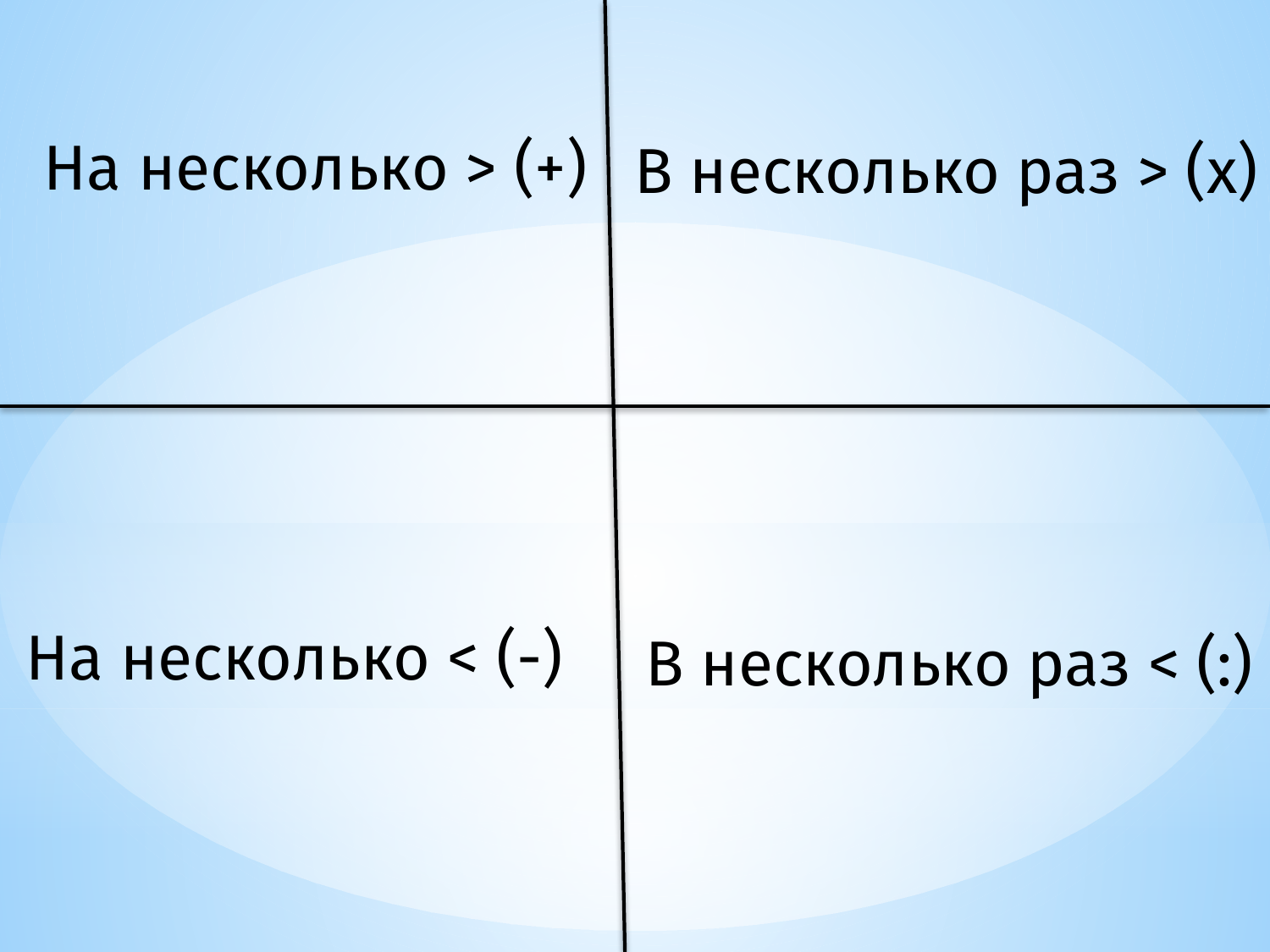

На несколько > (+)
В несколько раз > (x)
На несколько < (-)
В несколько раз < (:)